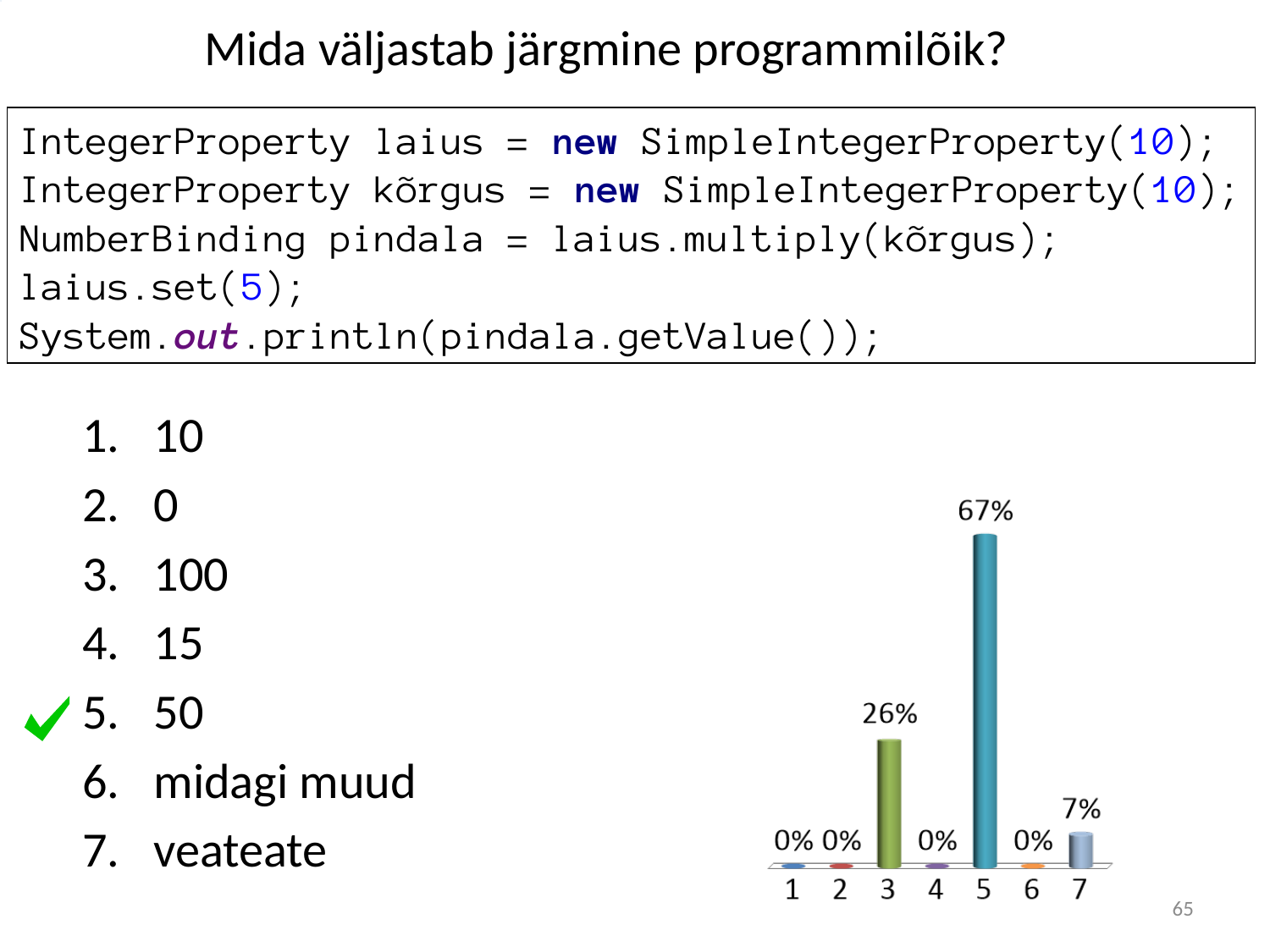

# Mida väljastab järgmine programmilõik?
IntegerProperty laius = new SimpleIntegerProperty(10);
IntegerProperty kõrgus = new SimpleIntegerProperty(10);
NumberBinding pindala = laius.multiply(kõrgus);
laius.set(5);
System.out.println(pindala.getValue());
10
0
100
15
50
midagi muud
veateate

65